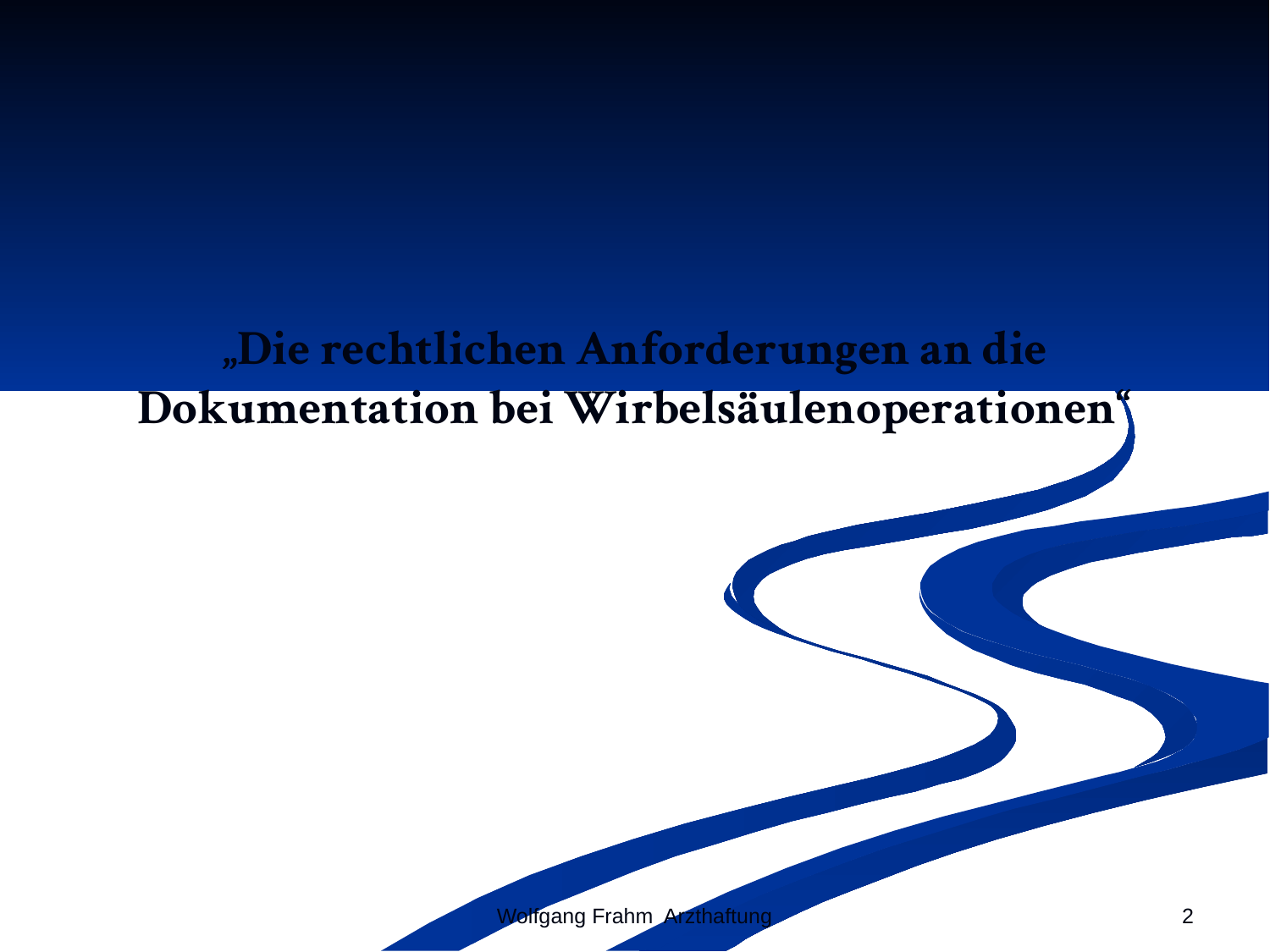

# „Die rechtlichen Anforderungen an die Dokumentation bei Wirbelsäulenoperationen“

Wolfgang Frahm  Arzthaftung
2